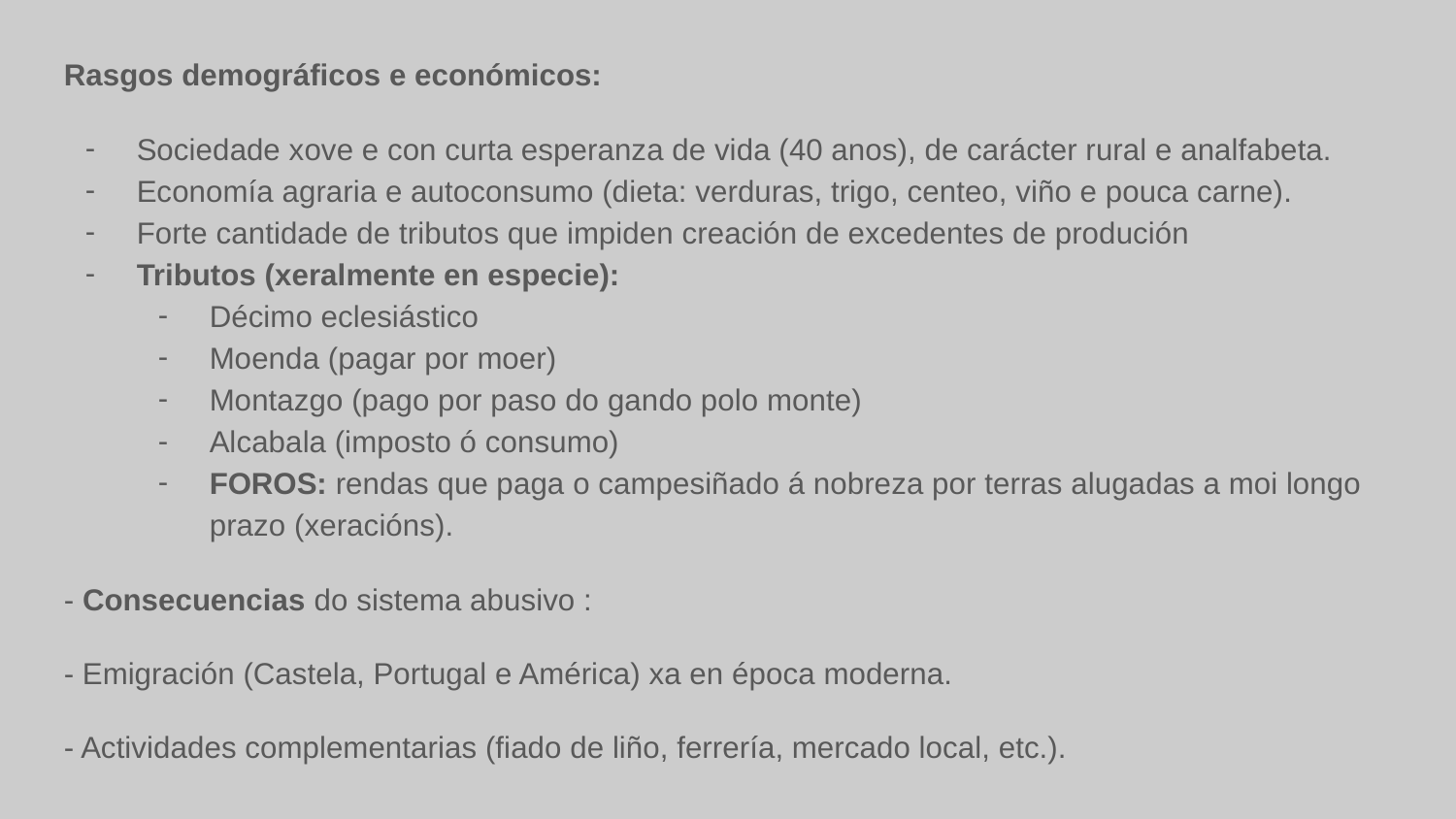

Rasgos demográficos e económicos:
Sociedade xove e con curta esperanza de vida (40 anos), de carácter rural e analfabeta.
Economía agraria e autoconsumo (dieta: verduras, trigo, centeo, viño e pouca carne).
Forte cantidade de tributos que impiden creación de excedentes de produción
Tributos (xeralmente en especie):
Décimo eclesiástico
Moenda (pagar por moer)
Montazgo (pago por paso do gando polo monte)
Alcabala (imposto ó consumo)
FOROS: rendas que paga o campesiñado á nobreza por terras alugadas a moi longo prazo (xeracións).
- Consecuencias do sistema abusivo :
- Emigración (Castela, Portugal e América) xa en época moderna.
- Actividades complementarias (fiado de liño, ferrería, mercado local, etc.).